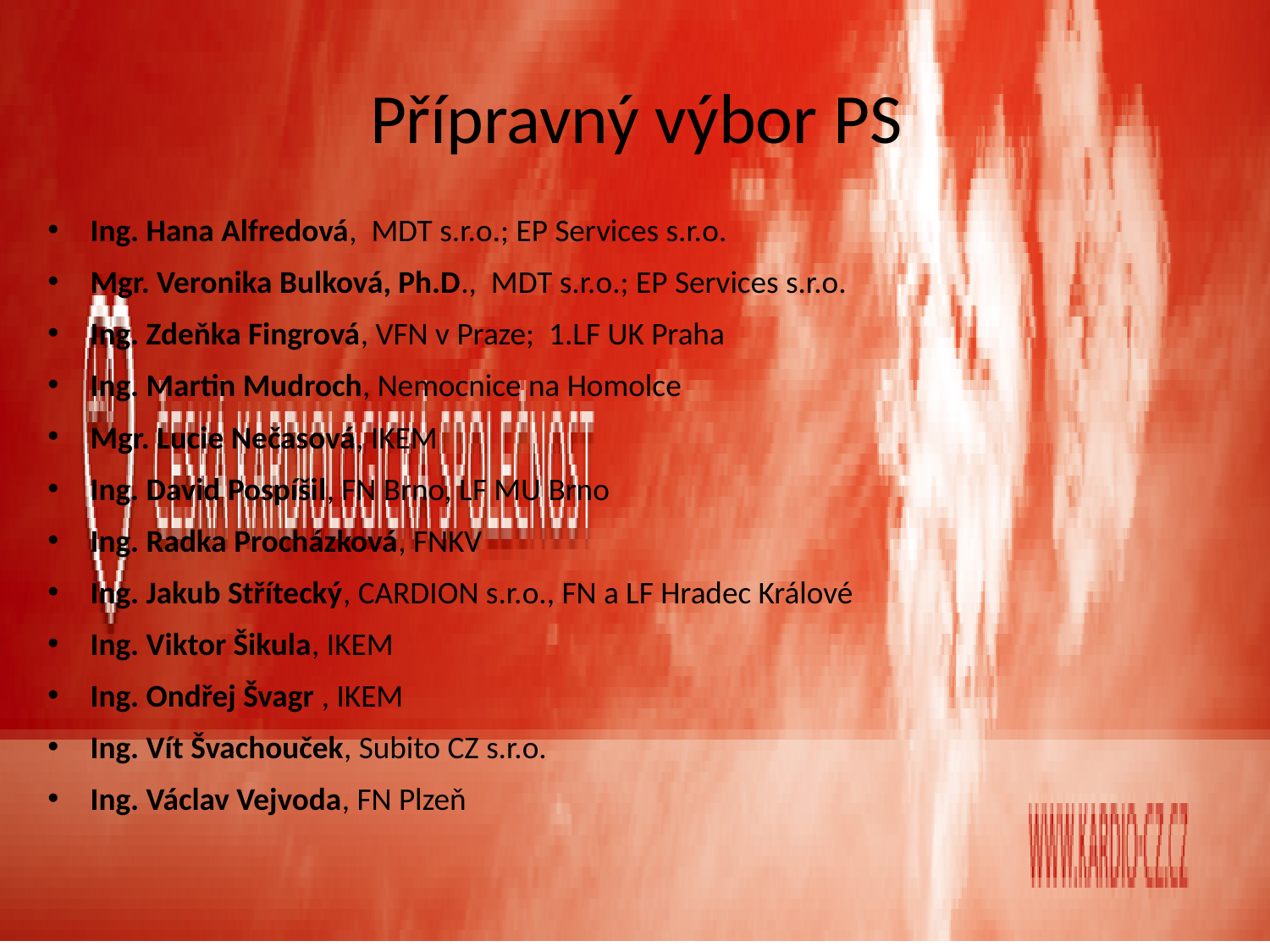

# Přípravný výbor PS
Ing. Hana Alfredová,  MDT s.r.o.; EP Services s.r.o.
Mgr. Veronika Bulková, Ph.D.,  MDT s.r.o.; EP Services s.r.o.
Ing. Zdeňka Fingrová, VFN v Praze;  1.LF UK Praha
Ing. Martin Mudroch, Nemocnice na Homolce
Mgr. Lucie Nečasová, IKEM
Ing. David Pospíšil, FN Brno, LF MU Brno
Ing. Radka Procházková, FNKV
Ing. Jakub Střítecký, CARDION s.r.o., FN a LF Hradec Králové
Ing. Viktor Šikula, IKEM
Ing. Ondřej Švagr , IKEM
Ing. Vít Švachouček, Subito CZ s.r.o.
Ing. Václav Vejvoda, FN Plzeň